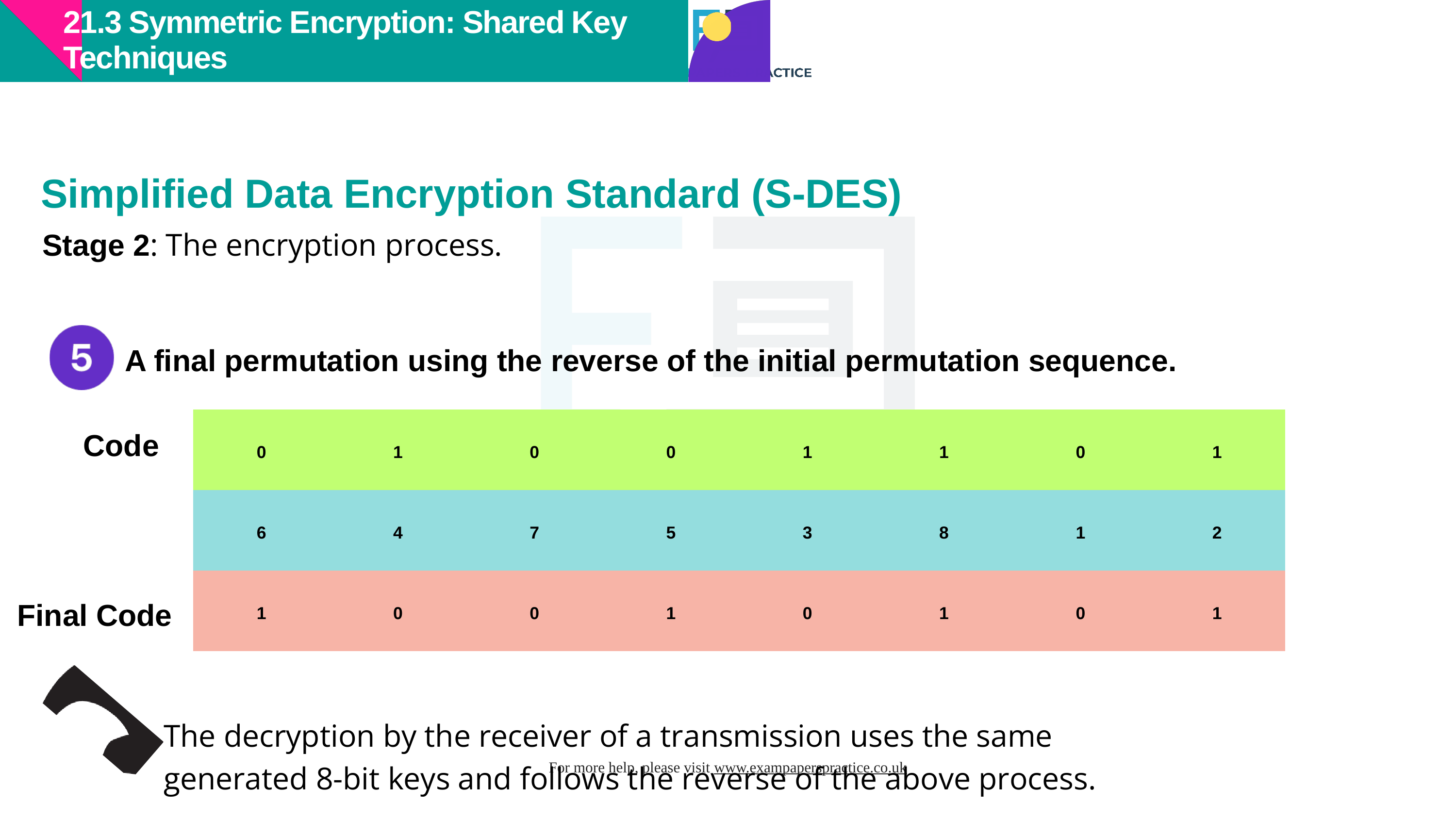

21.3 Symmetric Encryption: Shared Key Techniques

Simplified Data Encryption Standard (S-DES)
Stage 2: The encryption process.

A final permutation using the reverse of the initial permutation sequence.
| 0 | 1 | 0 | 0 | 1 | 1 | 0 | 1 |
| --- | --- | --- | --- | --- | --- | --- | --- |
| 6 | 4 | 7 | 5 | 3 | 8 | 1 | 2 |
| 1 | 0 | 0 | 1 | 0 | 1 | 0 | 1 |
Code
Final Code

The decryption by the receiver of a transmission uses the same generated 8-bit keys and follows the reverse of the above process.